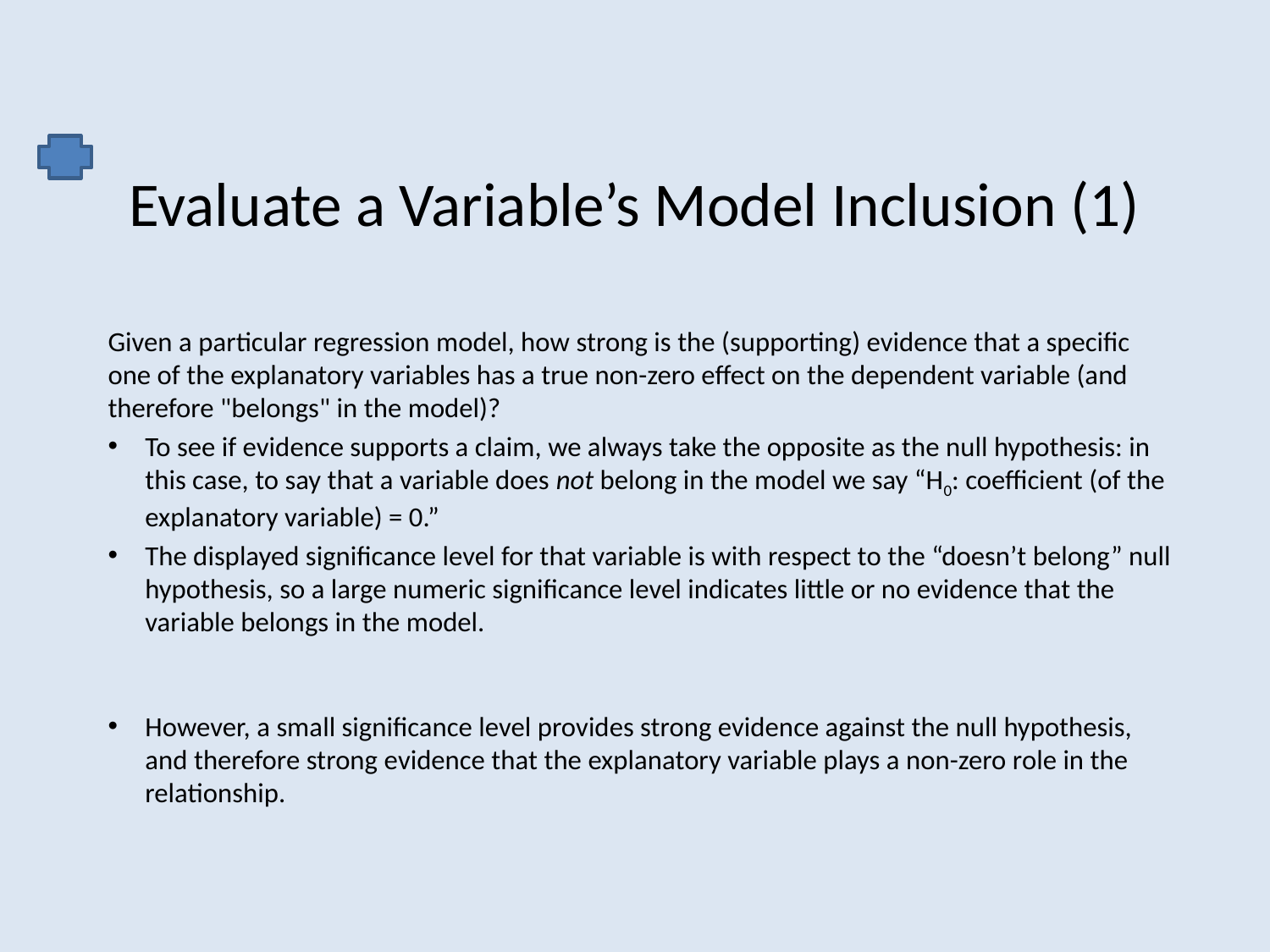

# Evaluate a Variable’s Model Inclusion (1)
Given a particular regression model, how strong is the (supporting) evidence that a specific one of the explanatory variables has a true non-zero effect on the dependent variable (and therefore "belongs" in the model)?
To see if evidence supports a claim, we always take the opposite as the null hypothesis: in this case, to say that a variable does not belong in the model we say “H0: coefficient (of the explanatory variable) = 0.”
The displayed significance level for that variable is with respect to the “doesn’t belong” null hypothesis, so a large numeric significance level indicates little or no evidence that the variable belongs in the model.
However, a small significance level provides strong evidence against the null hypothesis, and therefore strong evidence that the explanatory variable plays a non-zero role in the relationship.